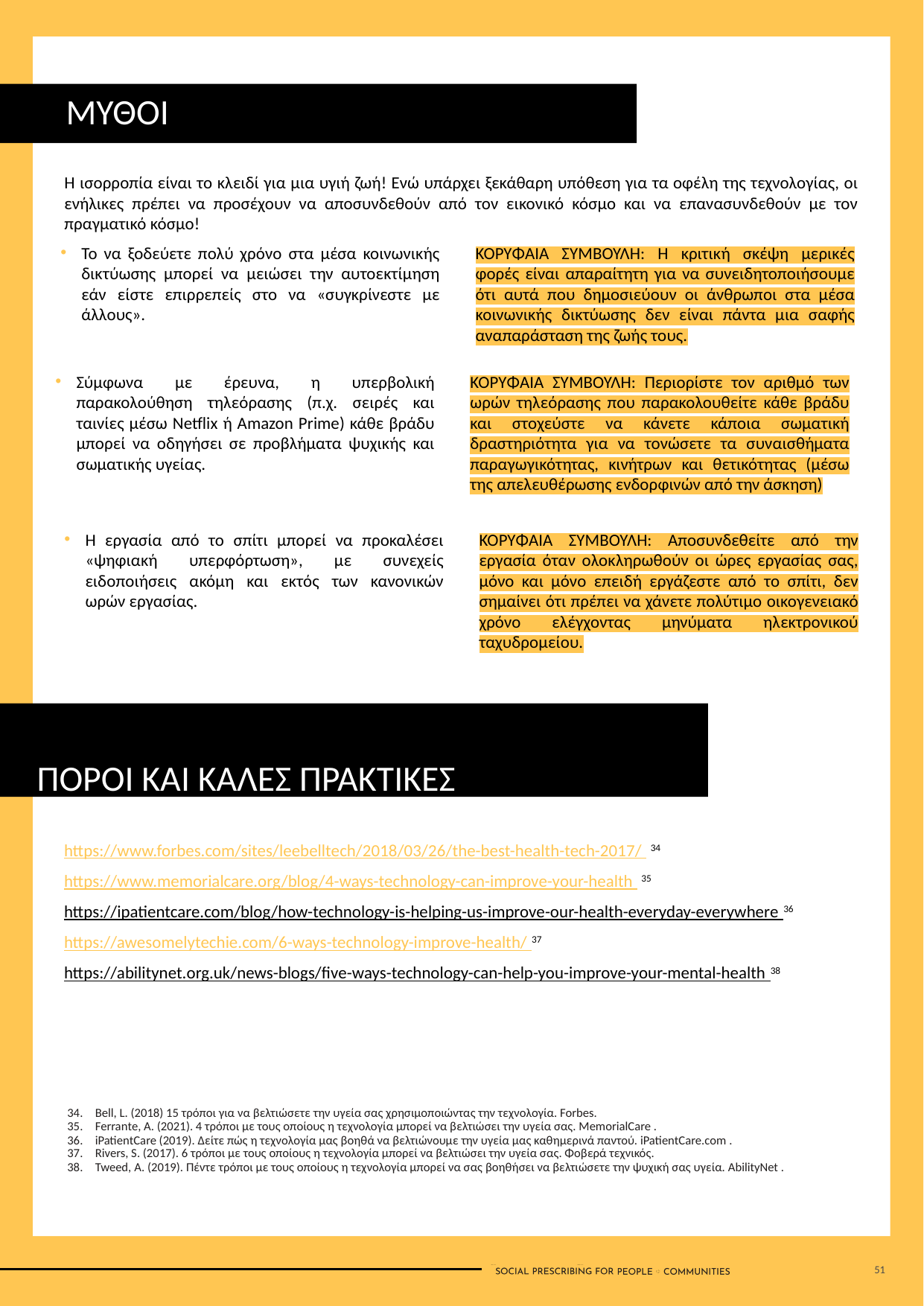

ΜΥΘΟΙ
Η ισορροπία είναι το κλειδί για μια υγιή ζωή! Ενώ υπάρχει ξεκάθαρη υπόθεση για τα οφέλη της τεχνολογίας, οι ενήλικες πρέπει να προσέχουν να αποσυνδεθούν από τον εικονικό κόσμο και να επανασυνδεθούν με τον πραγματικό κόσμο!
Το να ξοδεύετε πολύ χρόνο στα μέσα κοινωνικής δικτύωσης μπορεί να μειώσει την αυτοεκτίμηση εάν είστε επιρρεπείς στο να «συγκρίνεστε με άλλους».

ΚΟΡΥΦΑΙΑ ΣΥΜΒΟΥΛΗ: Η κριτική σκέψη μερικές φορές είναι απαραίτητη για να συνειδητοποιήσουμε ότι αυτά που δημοσιεύουν οι άνθρωποι στα μέσα κοινωνικής δικτύωσης δεν είναι πάντα μια σαφής αναπαράσταση της ζωής τους.
Σύμφωνα με έρευνα, η υπερβολική παρακολούθηση τηλεόρασης (π.χ. σειρές και ταινίες μέσω Netflix ή Amazon Prime) κάθε βράδυ μπορεί να οδηγήσει σε προβλήματα ψυχικής και σωματικής υγείας.

ΚΟΡΥΦΑΙΑ ΣΥΜΒΟΥΛΗ: Περιορίστε τον αριθμό των ωρών τηλεόρασης που παρακολουθείτε κάθε βράδυ και στοχεύστε να κάνετε κάποια σωματική δραστηριότητα για να τονώσετε τα συναισθήματα παραγωγικότητας, κινήτρων και θετικότητας (μέσω της απελευθέρωσης ενδορφινών από την άσκηση)
Η εργασία από το σπίτι μπορεί να προκαλέσει «ψηφιακή υπερφόρτωση», με συνεχείς ειδοποιήσεις ακόμη και εκτός των κανονικών ωρών εργασίας.

ΚΟΡΥΦΑΙΑ ΣΥΜΒΟΥΛΗ: Αποσυνδεθείτε από την εργασία όταν ολοκληρωθούν οι ώρες εργασίας σας, μόνο και μόνο επειδή εργάζεστε από το σπίτι, δεν σημαίνει ότι πρέπει να χάνετε πολύτιμο οικογενειακό χρόνο ελέγχοντας μηνύματα ηλεκτρονικού ταχυδρομείου.

ΠΟΡΟΙ ΚΑΙ ΚΑΛΕΣ ΠΡΑΚΤΙΚΕΣ
https://www.forbes.com/sites/leebelltech/2018/03/26/the-best-health-tech-2017/  34
https://www.memorialcare.org/blog/4-ways-technology-can-improve-your-health  35
https://ipatientcare.com/blog/how-technology-is-helping-us-improve-our-health-everyday-everywhere 36
https://awesomelytechie.com/6-ways-technology-improve-health/ 37
https://abilitynet.org.uk/news-blogs/five-ways-technology-can-help-you-improve-your-mental-health 38

Bell, L. (2018) 15 τρόποι για να βελτιώσετε την υγεία σας χρησιμοποιώντας την τεχνολογία. Forbes.
Ferrante, A. (2021). 4 τρόποι με τους οποίους η τεχνολογία μπορεί να βελτιώσει την υγεία σας. MemorialCare .
iPatientCare (2019). Δείτε πώς η τεχνολογία μας βοηθά να βελτιώνουμε την υγεία μας καθημερινά παντού. iPatientCare.com .
Rivers, S. (2017). 6 τρόποι με τους οποίους η τεχνολογία μπορεί να βελτιώσει την υγεία σας. Φοβερά τεχνικός.
Tweed, A. (2019). Πέντε τρόποι με τους οποίους η τεχνολογία μπορεί να σας βοηθήσει να βελτιώσετε την ψυχική σας υγεία. AbilityNet .
51